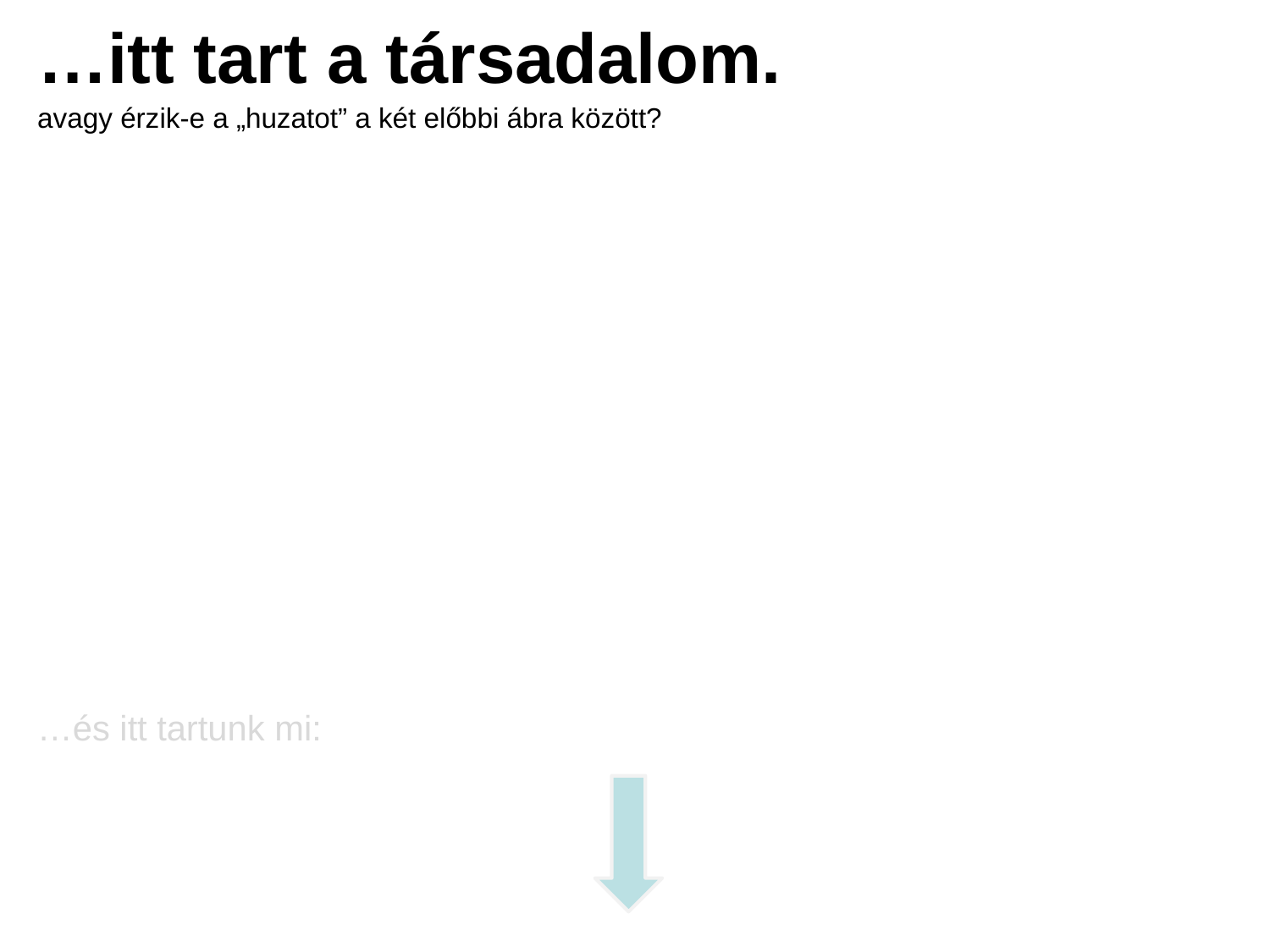

…itt tart a társadalom.
avagy érzik-e a „huzatot” a két előbbi ábra között?

…és itt tartunk mi: